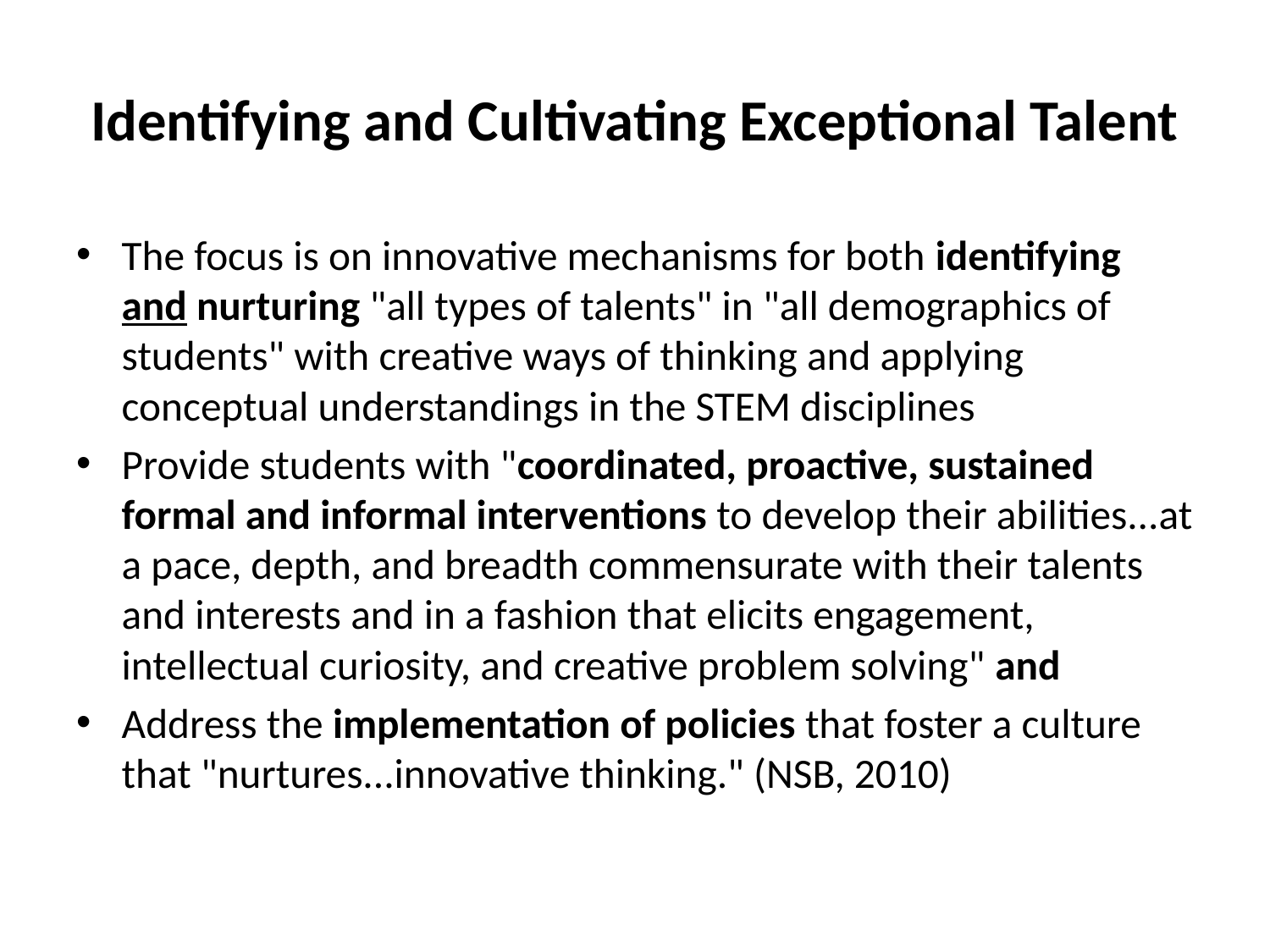

# Identifying and Cultivating Exceptional Talent
The focus is on innovative mechanisms for both identifying and nurturing "all types of talents" in "all demographics of students" with creative ways of thinking and applying conceptual understandings in the STEM disciplines
Provide students with "coordinated, proactive, sustained formal and informal interventions to develop their abilities...at a pace, depth, and breadth commensurate with their talents and interests and in a fashion that elicits engagement, intellectual curiosity, and creative problem solving" and
Address the implementation of policies that foster a culture that "nurtures...innovative thinking." (NSB, 2010)